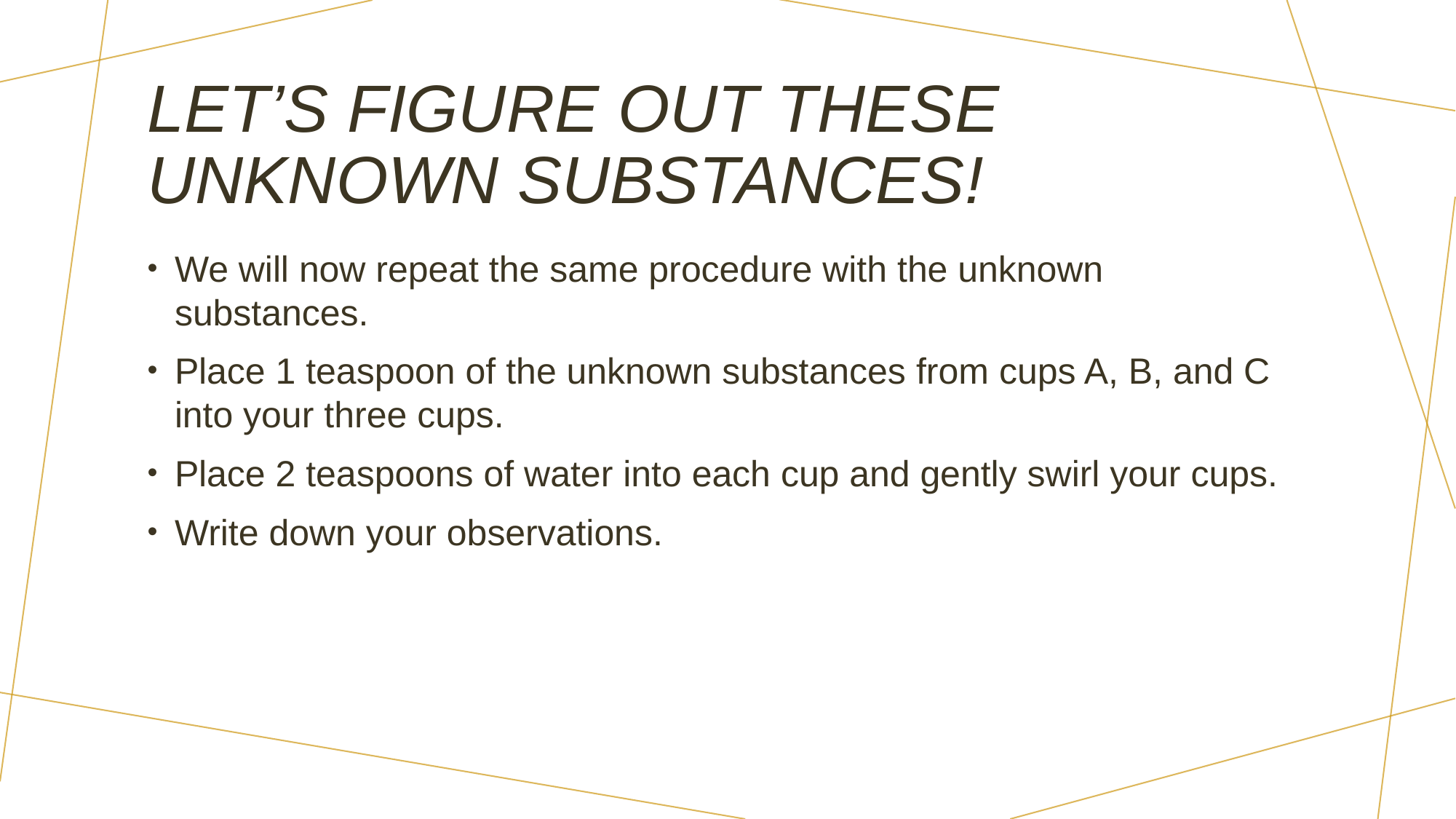

# Let’s figure out these unknown substances!
We will now repeat the same procedure with the unknown substances.
Place 1 teaspoon of the unknown substances from cups A, B, and C into your three cups.
Place 2 teaspoons of water into each cup and gently swirl your cups.
Write down your observations.